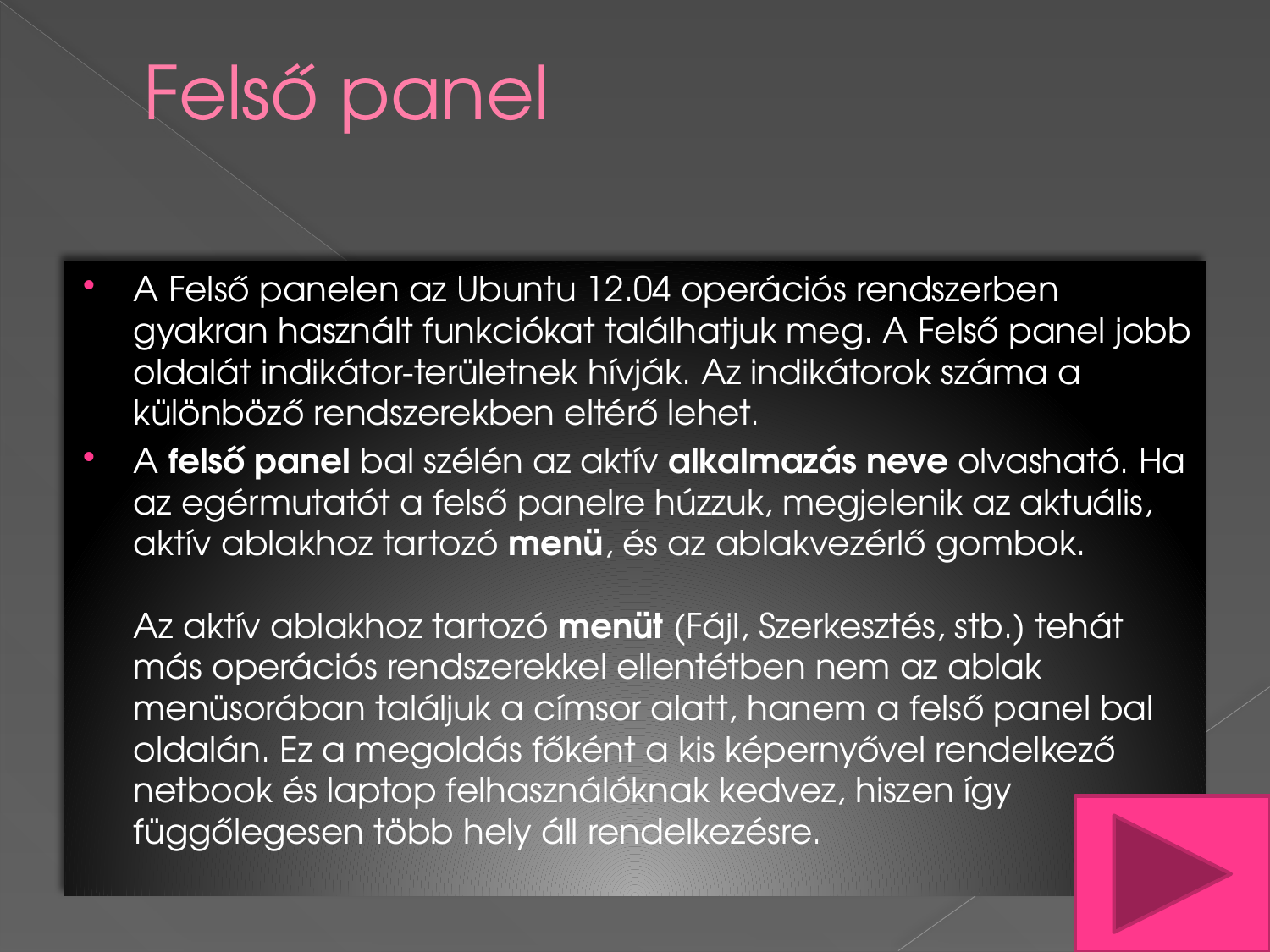

# Felső panel
A Felső panelen az Ubuntu 12.04 operációs rendszerben gyakran használt funkciókat találhatjuk meg. A Felső panel jobb oldalát indikátor-területnek hívják. Az indikátorok száma a különböző rendszerekben eltérő lehet.
A felső panel bal szélén az aktív alkalmazás neve olvasható. Ha az egérmutatót a felső panelre húzzuk, megjelenik az aktuális, aktív ablakhoz tartozó menü, és az ablakvezérlő gombok.
 
Az aktív ablakhoz tartozó menüt (Fájl, Szerkesztés, stb.) tehát más operációs rendszerekkel ellentétben nem az ablak menüsorában találjuk a címsor alatt, hanem a felső panel bal oldalán. Ez a megoldás főként a kis képernyővel rendelkező netbook és laptop felhasználóknak kedvez, hiszen így függőlegesen több hely áll rendelkezésre.